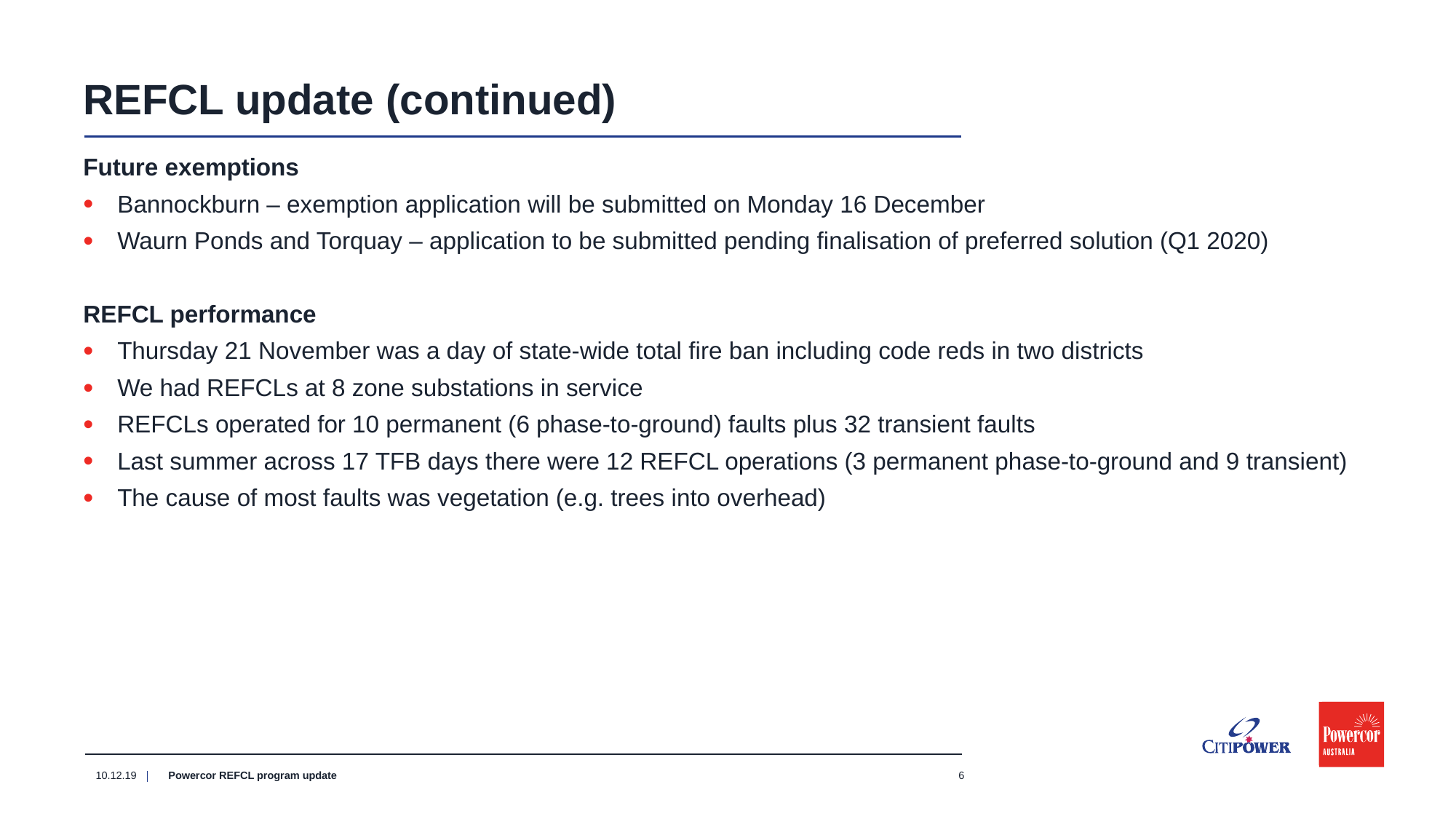

# REFCL update (continued)
Future exemptions
Bannockburn – exemption application will be submitted on Monday 16 December
Waurn Ponds and Torquay – application to be submitted pending finalisation of preferred solution (Q1 2020)

REFCL performance
Thursday 21 November was a day of state-wide total fire ban including code reds in two districts
We had REFCLs at 8 zone substations in service
REFCLs operated for 10 permanent (6 phase-to-ground) faults plus 32 transient faults
Last summer across 17 TFB days there were 12 REFCL operations (3 permanent phase-to-ground and 9 transient)
The cause of most faults was vegetation (e.g. trees into overhead)
10.12.19
Powercor REFCL program update
6